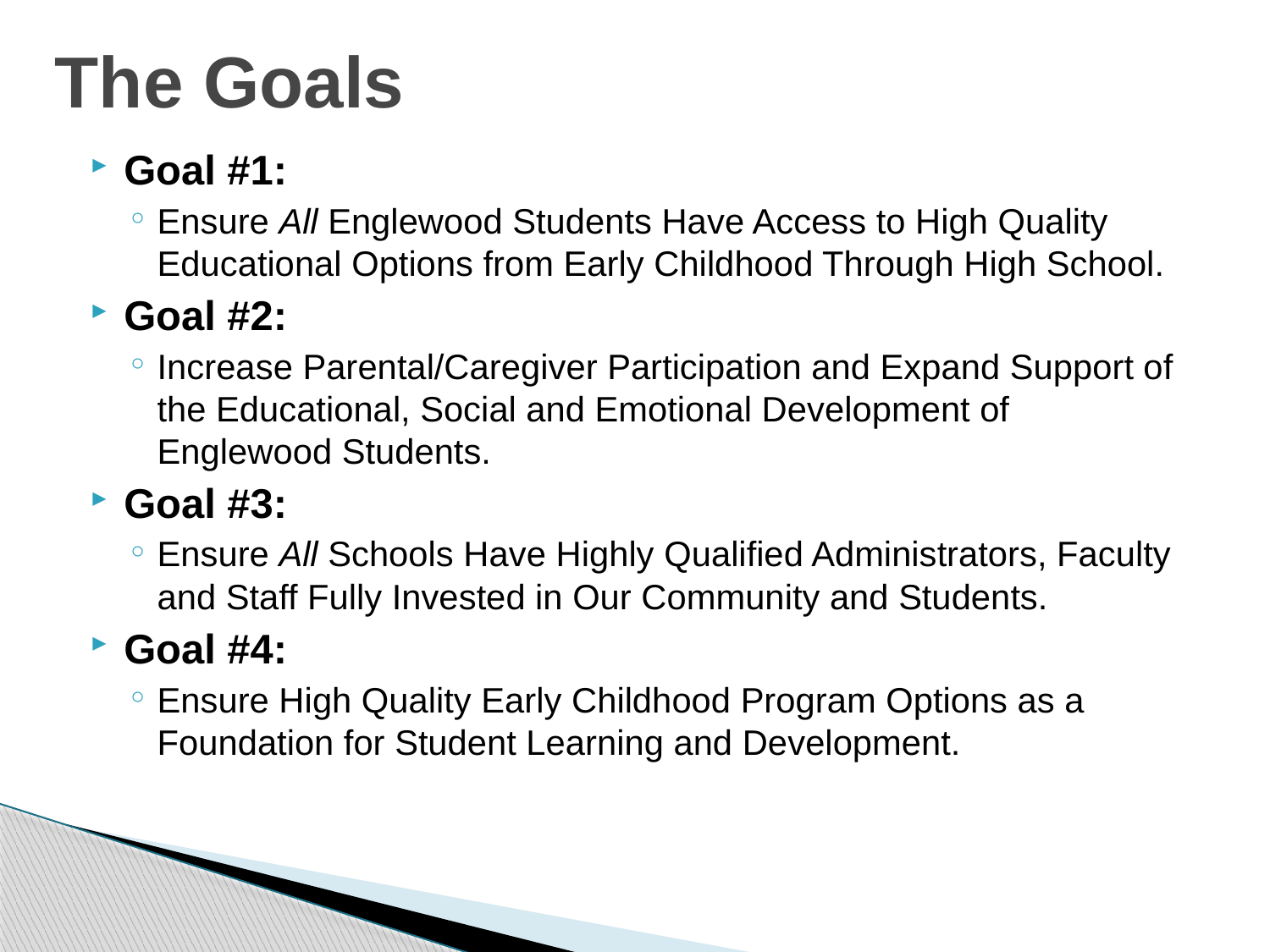

# The Goals
Goal #1:
Ensure All Englewood Students Have Access to High Quality Educational Options from Early Childhood Through High School.
Goal #2:
Increase Parental/Caregiver Participation and Expand Support of the Educational, Social and Emotional Development of Englewood Students.
Goal #3:
Ensure All Schools Have Highly Qualified Administrators, Faculty and Staff Fully Invested in Our Community and Students.
Goal #4:
Ensure High Quality Early Childhood Program Options as a Foundation for Student Learning and Development.